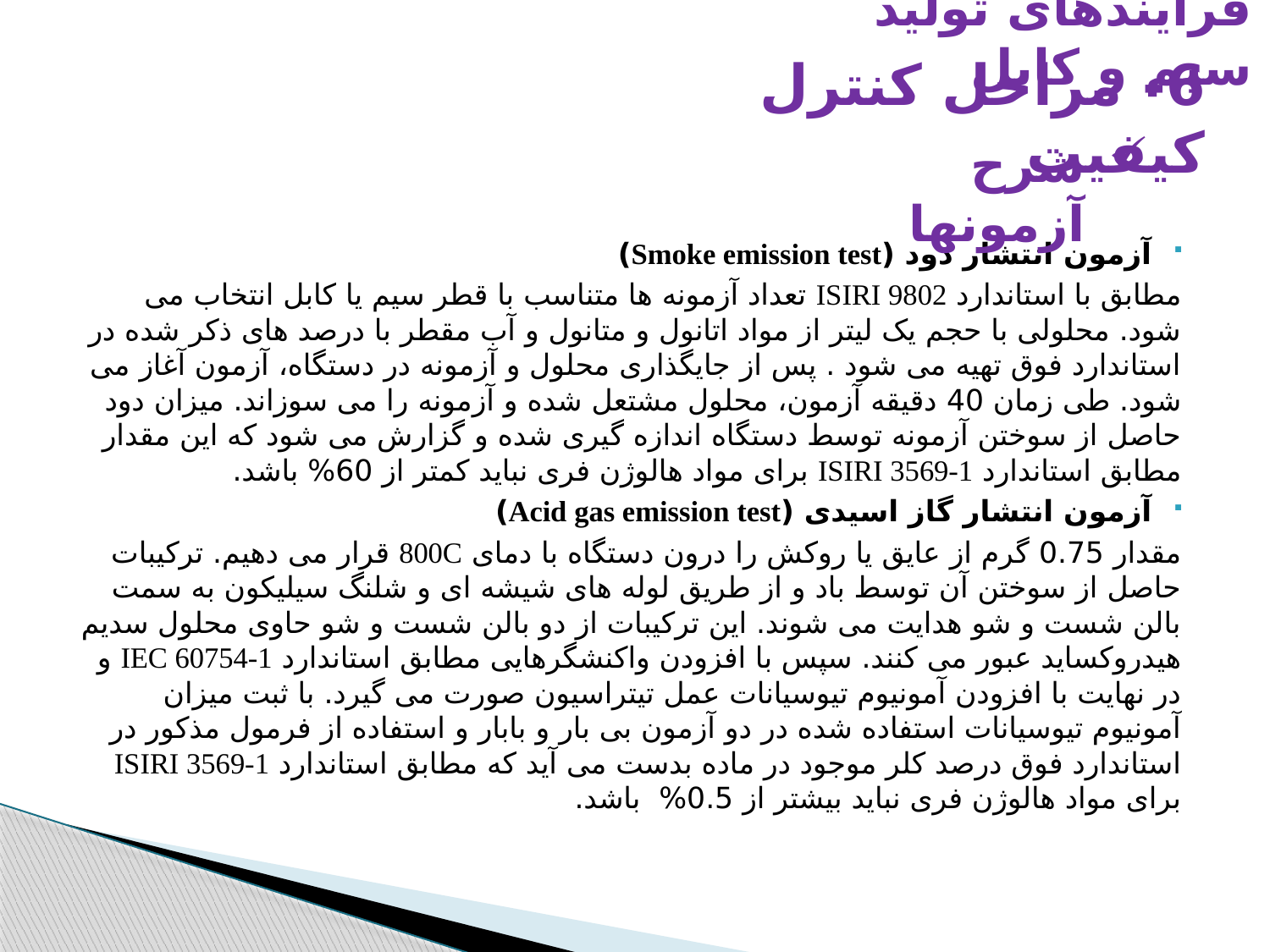

فرایندهای تولید سیم و کابل
6- مراحل كنترل كيفيت
شرح آزمونها
آزمون انتشار دود (Smoke emission test)
مطابق با استاندارد ISIRI 9802 تعداد آزمونه ها متناسب با قطر سیم یا کابل انتخاب می شود. محلولی با حجم یک لیتر از مواد اتانول و متانول و آب مقطر با درصد های ذکر شده در استاندارد فوق تهیه می شود . پس از جایگذاری محلول و آزمونه در دستگاه، آزمون آغاز می شود. طی زمان 40 دقیقه آزمون، محلول مشتعل شده و آزمونه را می سوزاند. میزان دود حاصل از سوختن آزمونه توسط دستگاه اندازه گیری شده و گزارش می شود که این مقدار مطابق استاندارد ISIRI 3569-1 برای مواد هالوژن فری نباید کمتر از 60% باشد.
آزمون انتشار گاز اسیدی (Acid gas emission test)
مقدار 0.75 گرم از عایق یا روکش را درون دستگاه با دمای 800C قرار می دهیم. ترکیبات حاصل از سوختن آن توسط باد و از طریق لوله های شیشه ای و شلنگ سیلیکون به سمت بالن شست و شو هدایت می شوند. این ترکیبات از دو بالن شست و شو حاوی محلول سدیم هیدروکساید عبور می کنند. سپس با افزودن واکنشگرهایی مطابق استاندارد IEC 60754-1 و در نهایت با افزودن آمونیوم تیوسیانات عمل تیتراسیون صورت می گیرد. با ثبت میزان آمونیوم تیوسیانات استفاده شده در دو آزمون بی بار و بابار و استفاده از فرمول مذکور در استاندارد فوق درصد کلر موجود در ماده بدست می آید که مطابق استاندارد ISIRI 3569-1 برای مواد هالوژن فری نباید بیشتر از 0.5%  باشد.